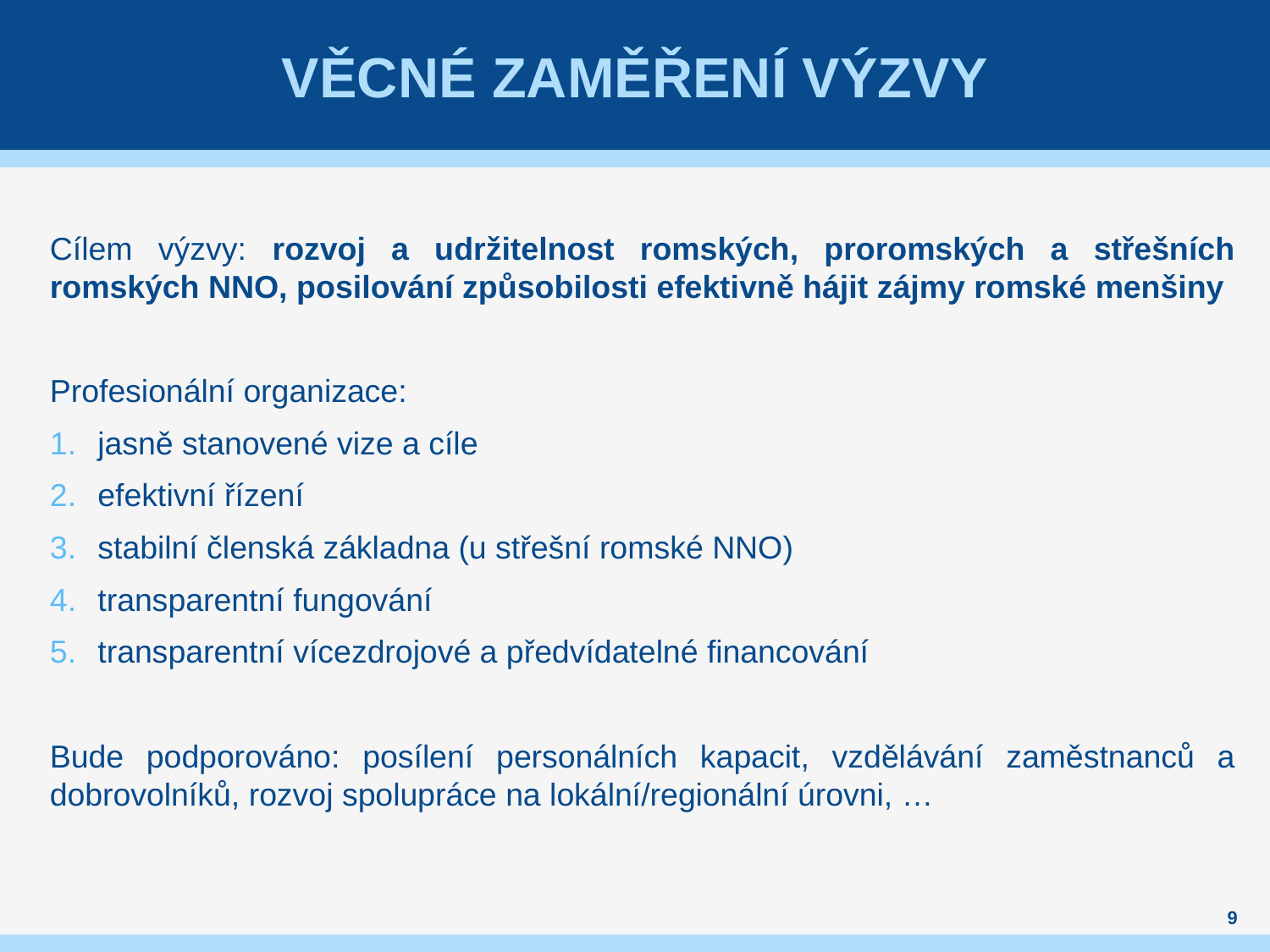

# Věcné zaměření výzvy

Cílem výzvy: rozvoj a udržitelnost romských, proromských a střešních romských NNO, posilování způsobilosti efektivně hájit zájmy romské menšiny

Profesionální organizace:
jasně stanovené vize a cíle
efektivní řízení
stabilní členská základna (u střešní romské NNO)
transparentní fungování
transparentní vícezdrojové a předvídatelné financování

Bude podporováno: posílení personálních kapacit, vzdělávání zaměstnanců a dobrovolníků, rozvoj spolupráce na lokální/regionální úrovni, …

9